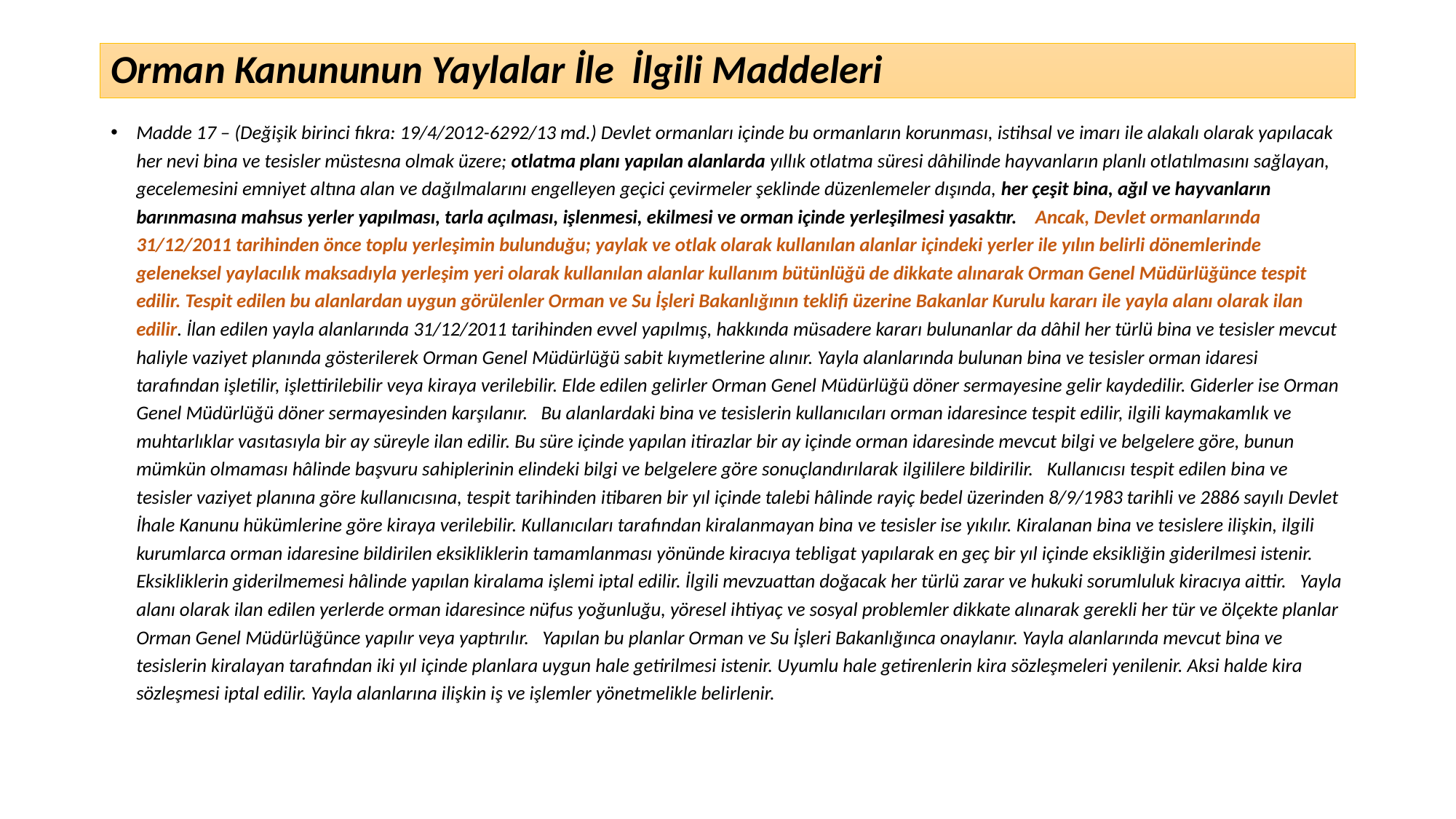

# Orman Kanununun Yaylalar İle  İlgili Maddeleri
Madde 17 – (Değişik birinci fıkra: 19/4/2012-6292/13 md.) Devlet ormanları içinde bu ormanların korunması, istihsal ve imarı ile alakalı olarak yapılacak her nevi bina ve tesisler müstesna olmak üzere; otlatma planı yapılan alanlarda yıllık otlatma süresi dâhilinde hayvanların planlı otlatılmasını sağlayan, gecelemesini emniyet altına alan ve dağılmalarını engelleyen geçici çevirmeler şeklinde düzenlemeler dışında, her çeşit bina, ağıl ve hayvanların barınmasına mahsus yerler yapılması, tarla açılması, işlenmesi, ekilmesi ve orman içinde yerleşilmesi yasaktır.    Ancak, Devlet ormanlarında 31/12/2011 tarihinden önce toplu yerleşimin bulunduğu; yaylak ve otlak olarak kullanılan alanlar içindeki yerler ile yılın belirli dönemlerinde geleneksel yaylacılık maksadıyla yerleşim yeri olarak kullanılan alanlar kullanım bütünlüğü de dikkate alınarak Orman Genel Müdürlüğünce tespit edilir. Tespit edilen bu alanlardan uygun görülenler Orman ve Su İşleri Bakanlığının teklifi üzerine Bakanlar Kurulu kararı ile yayla alanı olarak ilan edilir. İlan edilen yayla alanlarında 31/12/2011 tarihinden evvel yapılmış, hakkında müsadere kararı bulunanlar da dâhil her türlü bina ve tesisler mevcut haliyle vaziyet planında gösterilerek Orman Genel Müdürlüğü sabit kıymetlerine alınır. Yayla alanlarında bulunan bina ve tesisler orman idaresi tarafından işletilir, işlettirilebilir veya kiraya verilebilir. Elde edilen gelirler Orman Genel Müdürlüğü döner sermayesine gelir kaydedilir. Giderler ise Orman Genel Müdürlüğü döner sermayesinden karşılanır.   Bu alanlardaki bina ve tesislerin kullanıcıları orman idaresince tespit edilir, ilgili kaymakamlık ve muhtarlıklar vasıtasıyla bir ay süreyle ilan edilir. Bu süre içinde yapılan itirazlar bir ay içinde orman idaresinde mevcut bilgi ve belgelere göre, bunun mümkün olmaması hâlinde başvuru sahiplerinin elindeki bilgi ve belgelere göre sonuçlandırılarak ilgililere bildirilir.   Kullanıcısı tespit edilen bina ve tesisler vaziyet planına göre kullanıcısına, tespit tarihinden itibaren bir yıl içinde talebi hâlinde rayiç bedel üzerinden 8/9/1983 tarihli ve 2886 sayılı Devlet İhale Kanunu hükümlerine göre kiraya verilebilir. Kullanıcıları tarafından kiralanmayan bina ve tesisler ise yıkılır. Kiralanan bina ve tesislere ilişkin, ilgili kurumlarca orman idaresine bildirilen eksikliklerin tamamlanması yönünde kiracıya tebligat yapılarak en geç bir yıl içinde eksikliğin giderilmesi istenir. Eksikliklerin giderilmemesi hâlinde yapılan kiralama işlemi iptal edilir. İlgili mevzuattan doğacak her türlü zarar ve hukuki sorumluluk kiracıya aittir.   Yayla alanı olarak ilan edilen yerlerde orman idaresince nüfus yoğunluğu, yöresel ihtiyaç ve sosyal problemler dikkate alınarak gerekli her tür ve ölçekte planlar Orman Genel Müdürlüğünce yapılır veya yaptırılır.   Yapılan bu planlar Orman ve Su İşleri Bakanlığınca onaylanır. Yayla alanlarında mevcut bina ve tesislerin kiralayan tarafından iki yıl içinde planlara uygun hale getirilmesi istenir. Uyumlu hale getirenlerin kira sözleşmeleri yenilenir. Aksi halde kira sözleşmesi iptal edilir. Yayla alanlarına ilişkin iş ve işlemler yönetmelikle belirlenir.